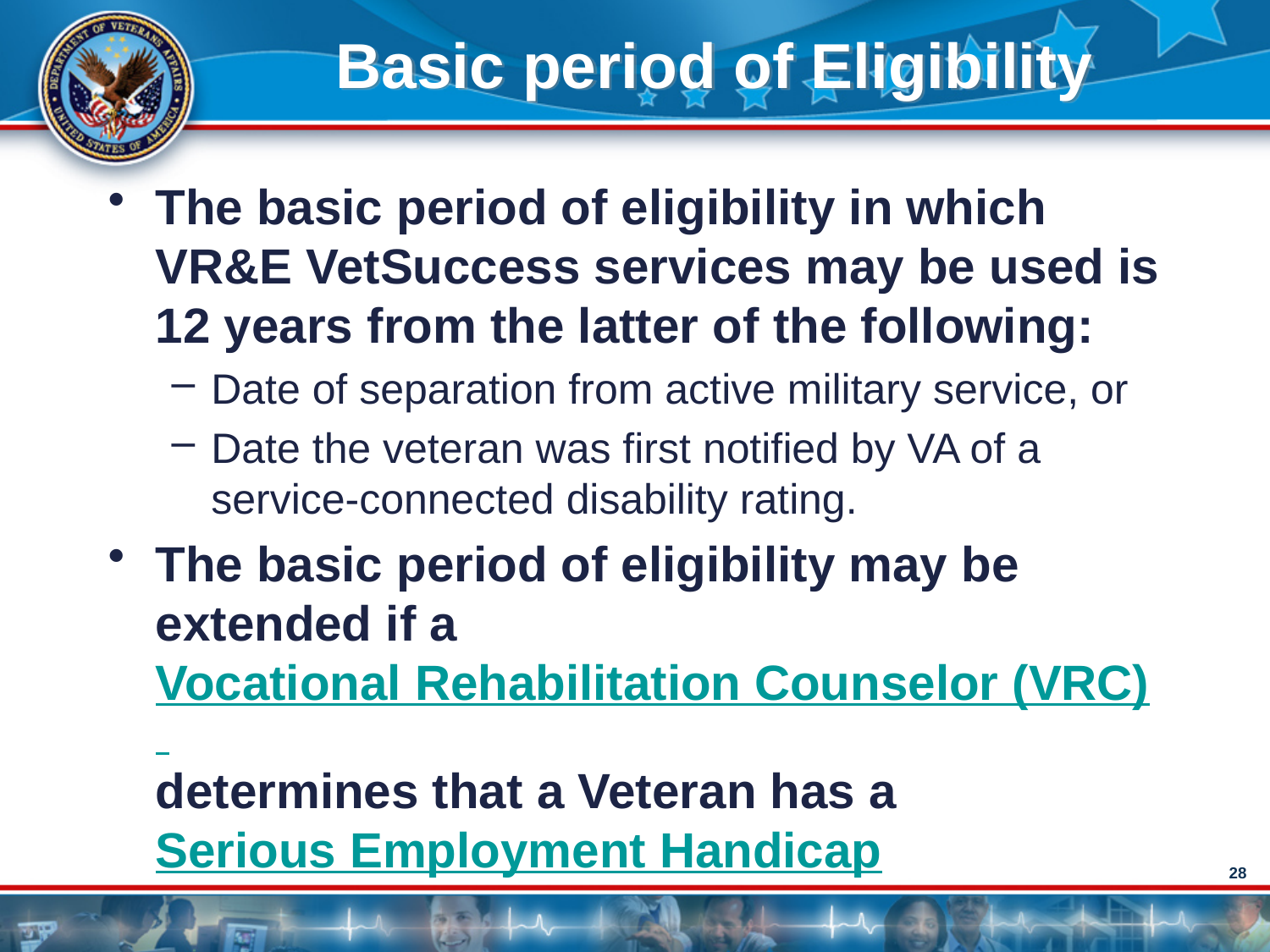

# Basic period of Eligibility
The basic period of eligibility in which VR&E VetSuccess services may be used is 12 years from the latter of the following:
Date of separation from active military service, or
Date the veteran was first notified by VA of a service-connected disability rating.
The basic period of eligibility may be extended if a Vocational Rehabilitation Counselor (VRC) determines that a Veteran has a Serious Employment Handicap